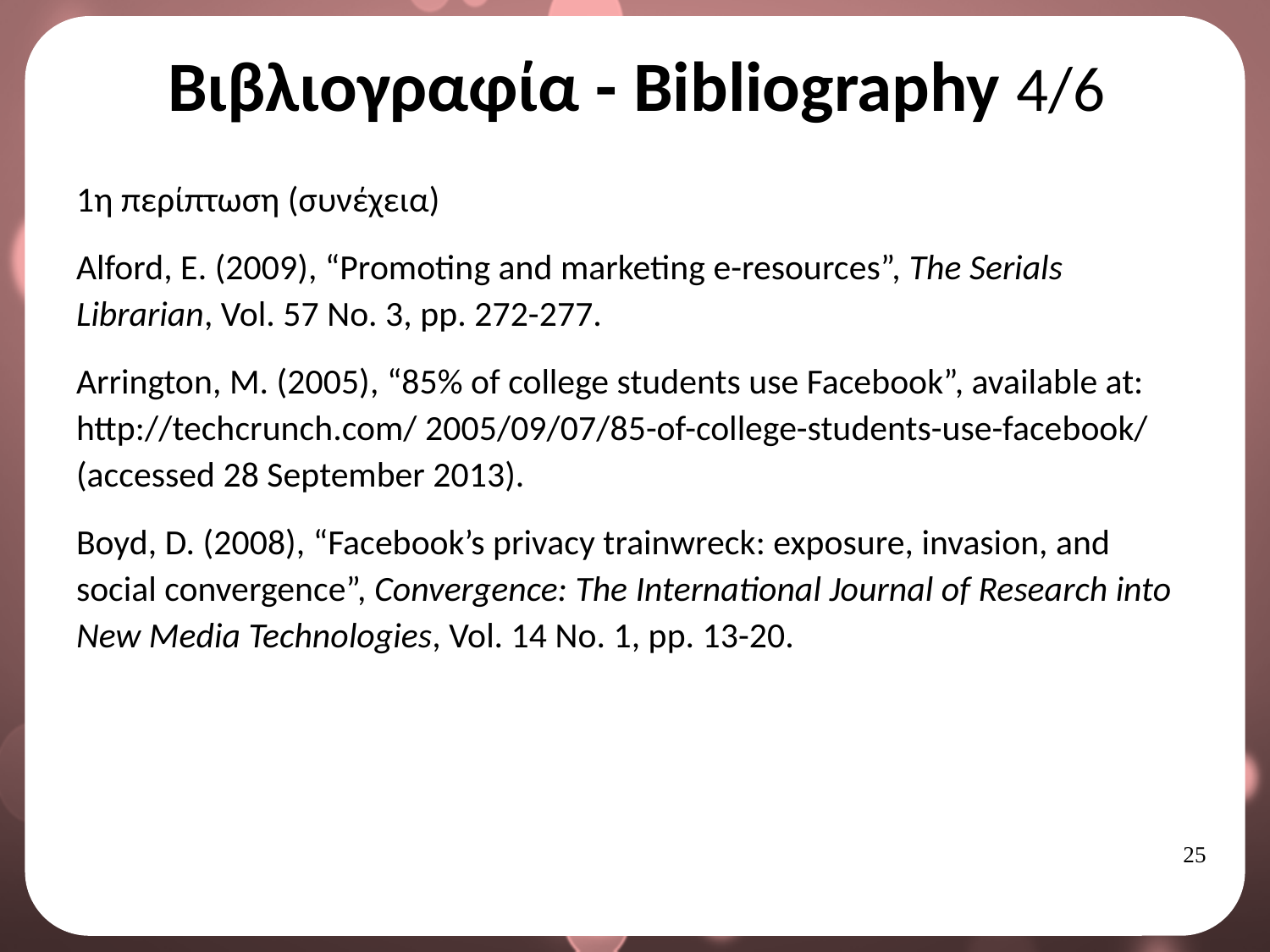

# Βιβλιογραφία - Bibliography 4/6
1η περίπτωση (συνέχεια)
Alford, E. (2009), “Promoting and marketing e-resources”, The Serials Librarian, Vol. 57 No. 3, pp. 272-277.
Arrington, M. (2005), “85% of college students use Facebook”, available at: http://techcrunch.com/ 2005/09/07/85-of-college-students-use-facebook/ (accessed 28 September 2013).
Boyd, D. (2008), “Facebook’s privacy trainwreck: exposure, invasion, and social convergence”, Convergence: The International Journal of Research into New Media Technologies, Vol. 14 No. 1, pp. 13-20.

25